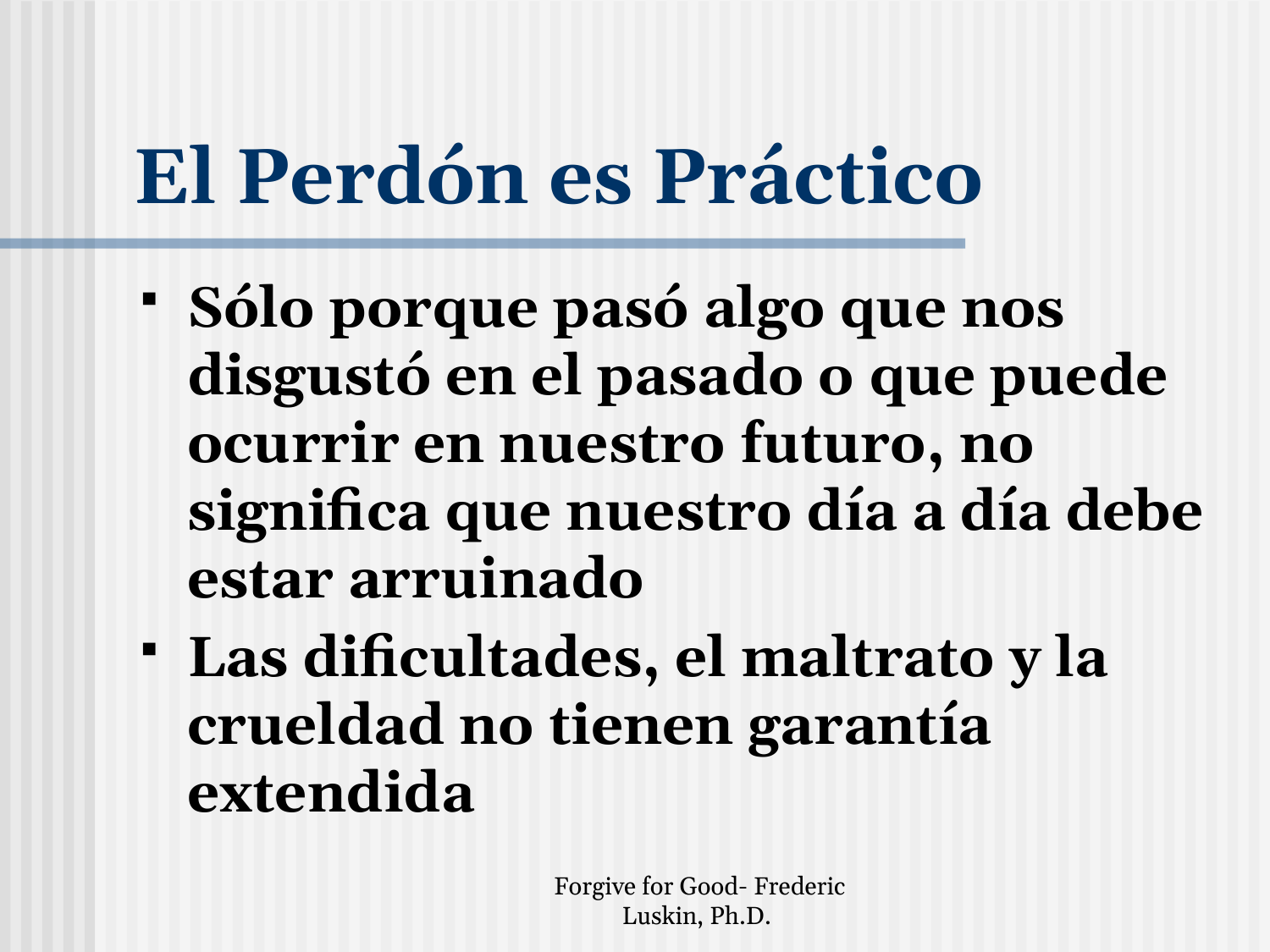

# El Perdón es Práctico
Sólo porque pasó algo que nos disgustó en el pasado o que puede ocurrir en nuestro futuro, no significa que nuestro día a día debe estar arruinado
Las dificultades, el maltrato y la crueldad no tienen garantía extendida
Forgive for Good- Frederic Luskin, Ph.D.